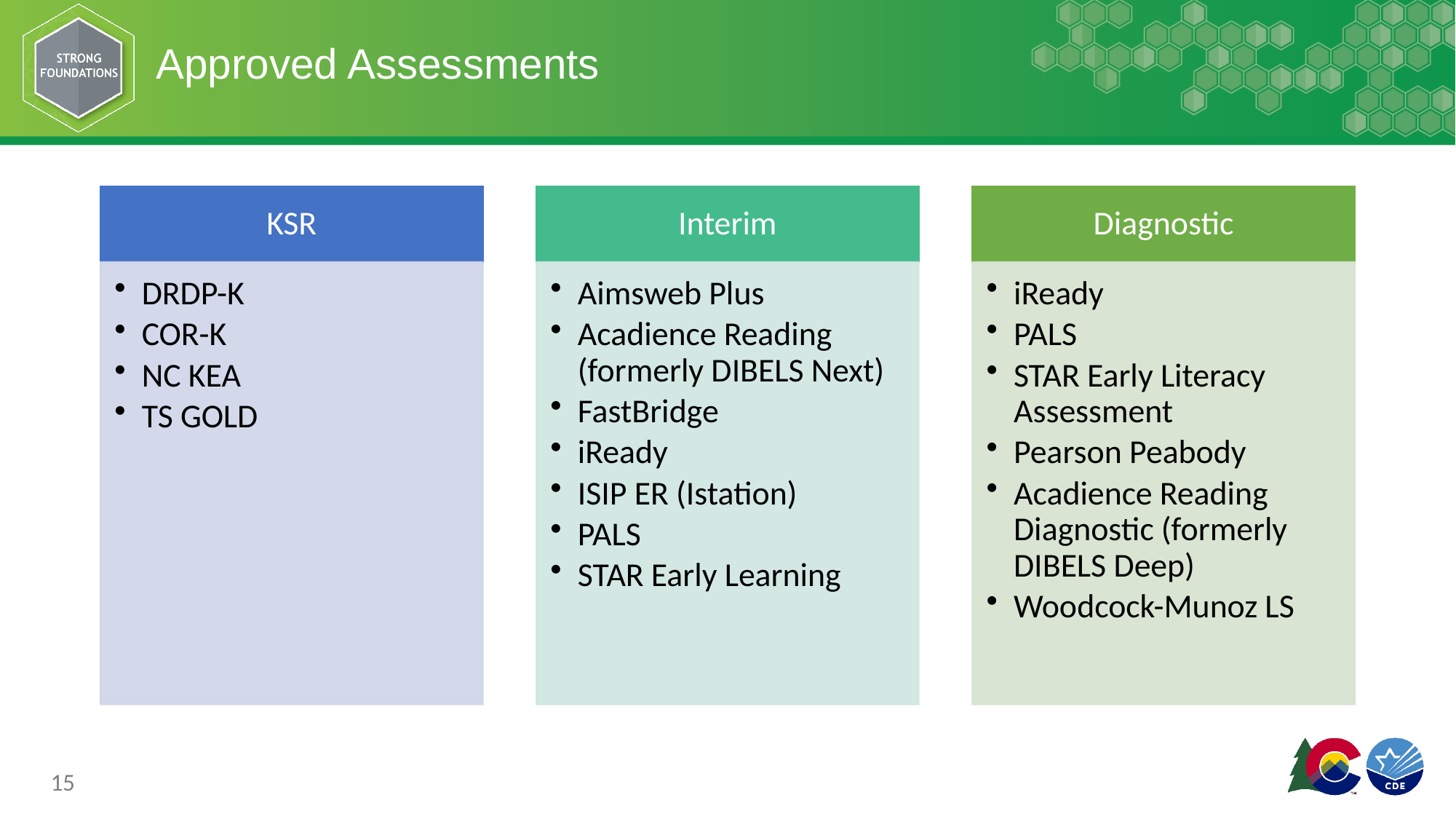

# Approved Assessments
KSR
DRDP-K
COR-K
NC KEA
TS GOLD
Interim
Aimsweb Plus
Acadience Reading (formerly DIBELS Next)
FastBridge
iReady
ISIP ER (Istation)
PALS
STAR Early Learning

Diagnostic
iReady
PALS
STAR Early Literacy Assessment
Pearson Peabody
Acadience Reading Diagnostic (formerly DIBELS Deep)
Woodcock-Munoz LS

15